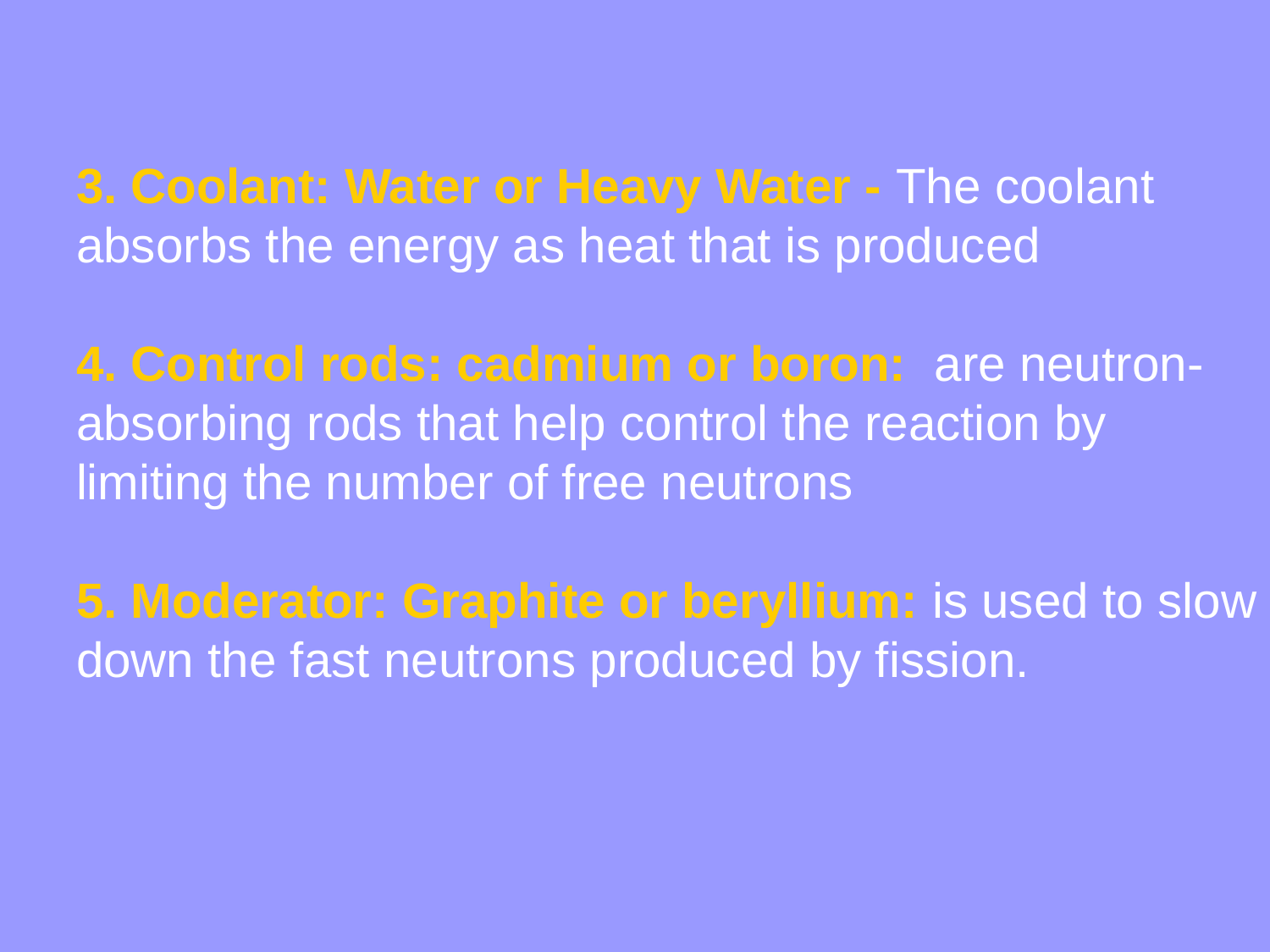

3. Coolant: Water or Heavy Water - The coolant absorbs the energy as heat that is produced

4. Control rods: cadmium or boron:  are neutron-absorbing rods that help control the reaction by limiting the number of free neutrons

5. Moderator: Graphite or beryllium: is used to slow down the fast neutrons produced by fission.